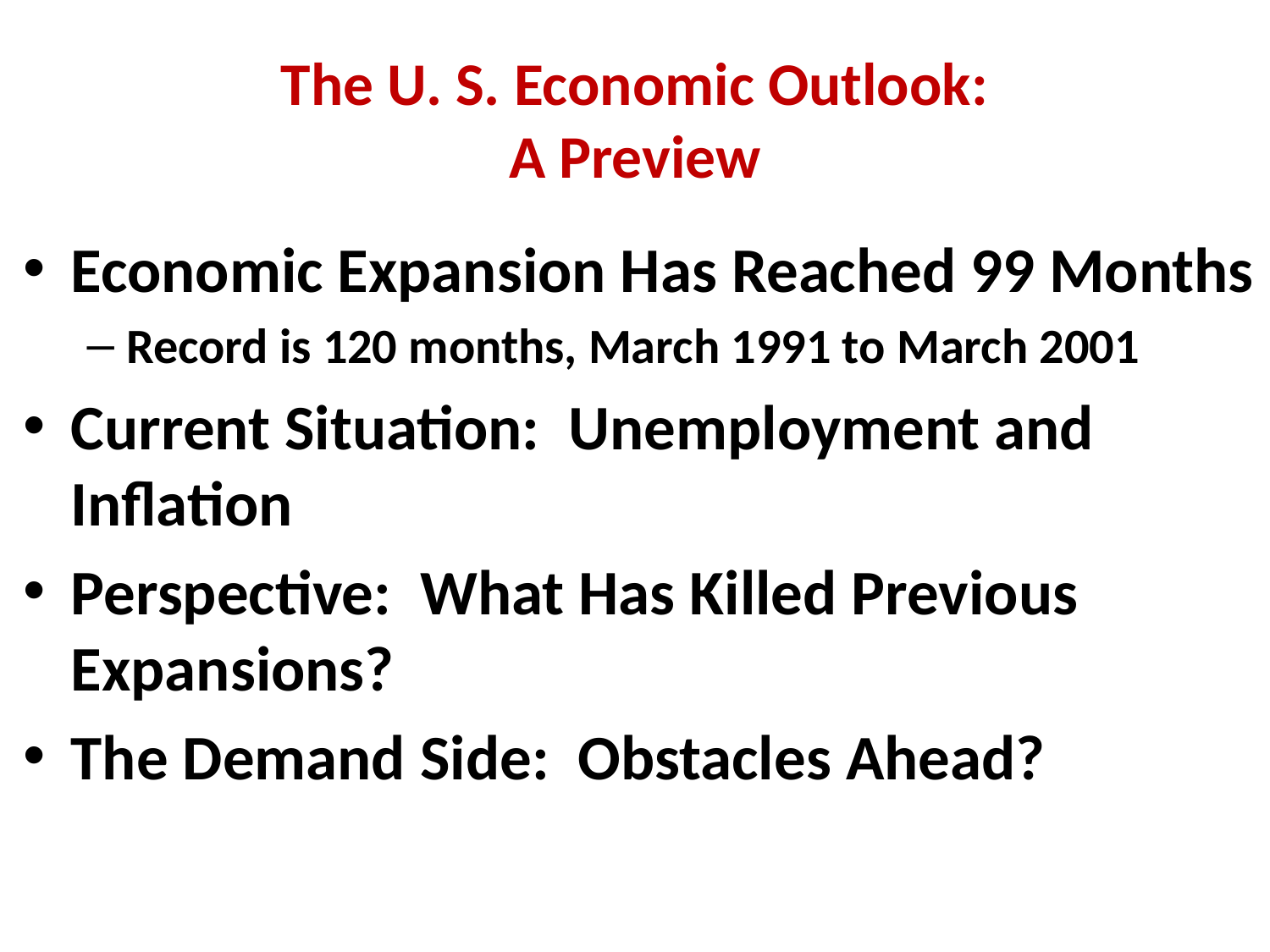

# The U. S. Economic Outlook: A Preview
Economic Expansion Has Reached 99 Months
Record is 120 months, March 1991 to March 2001
Current Situation:  Unemployment and Inflation
Perspective:  What Has Killed Previous Expansions?
The Demand Side:  Obstacles Ahead?